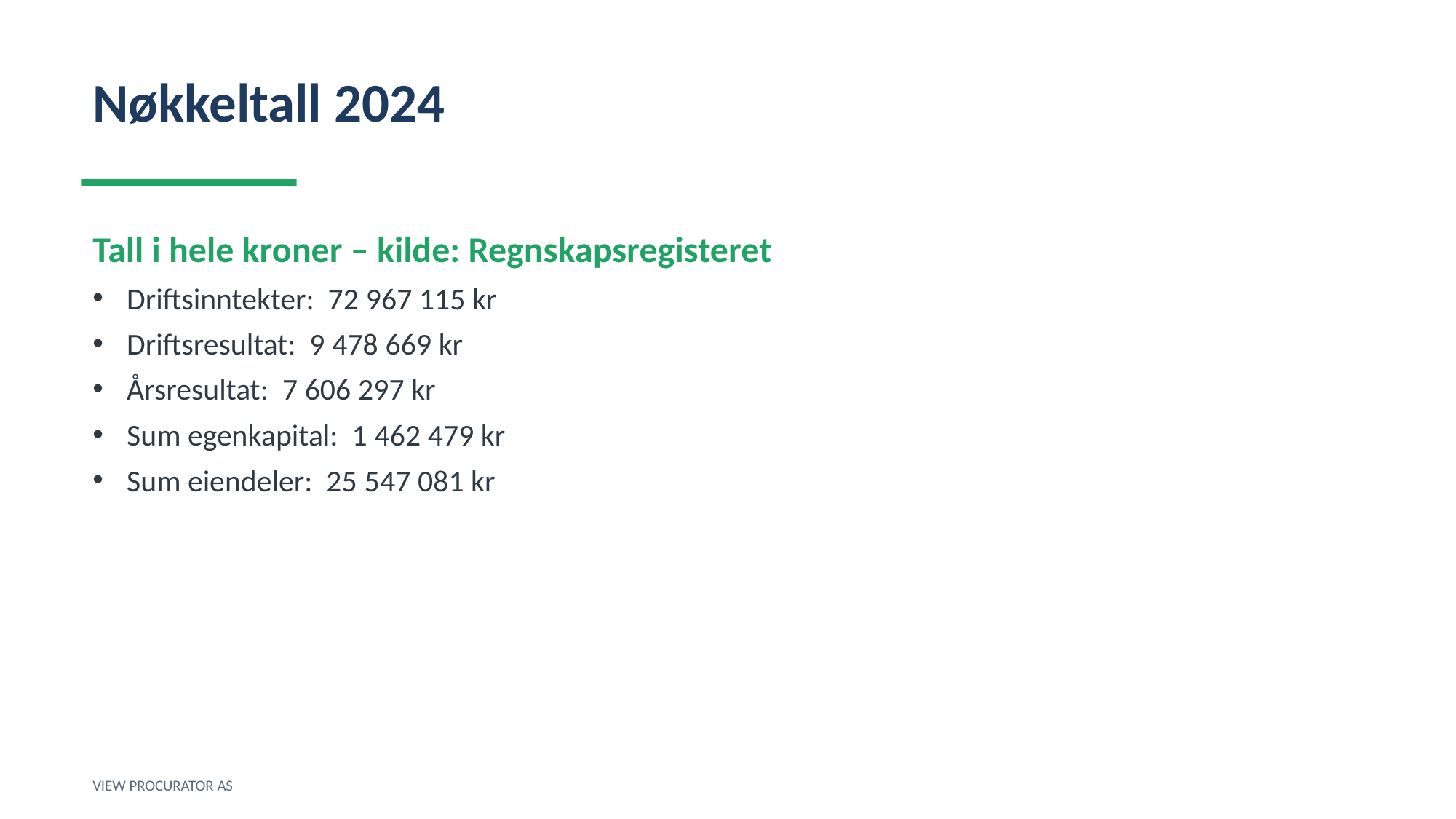

Nøkkeltall 2024

Tall i hele kroner – kilde: Regnskapsregisteret
Driftsinntekter:  72 967 115 kr
Driftsresultat:  9 478 669 kr
Årsresultat:  7 606 297 kr
Sum egenkapital:  1 462 479 kr
Sum eiendeler:  25 547 081 kr
VIEW PROCURATOR AS